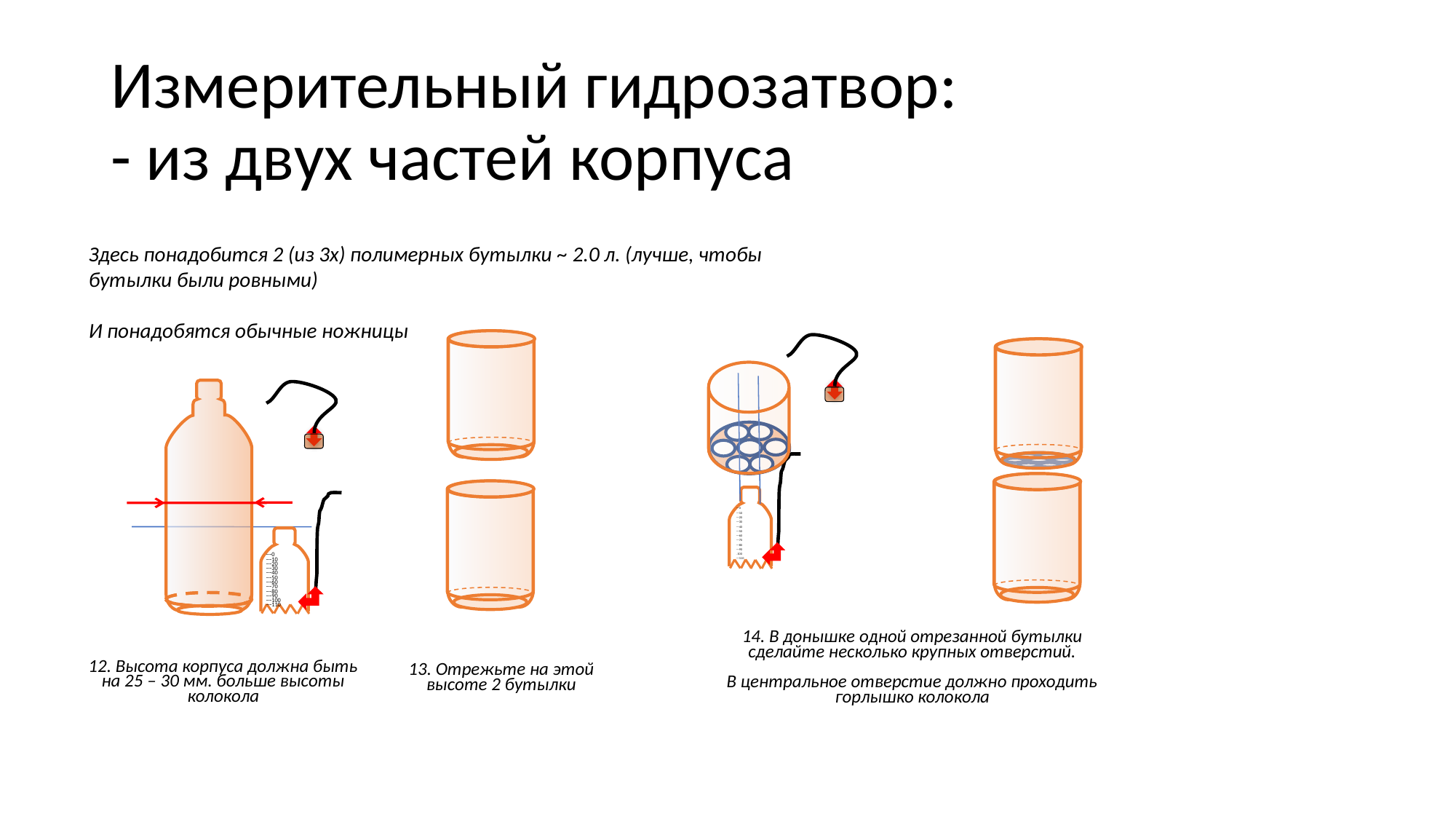

Измерительный гидрозатвор:
- из двух частей корпуса
Здесь понадобится 2 (из 3х) полимерных бутылки ~ 2.0 л. (лучше, чтобы бутылки были ровными)

И понадобятся обычные ножницы

---0
---10
---20
---30
---40
---50
---60
---70
---80
---90
---100
---110

---0
---10
---20
---30
---40
---50
---60
---70
---80
---90
---100
---110

14. В донышке одной отрезанной бутылки сделайте несколько крупных отверстий.

В центральное отверстие должно проходить горлышко колокола
12. Высота корпуса должна быть на 25 – 30 мм. больше высоты колокола
13. Отрежьте на этой высоте 2 бутылки